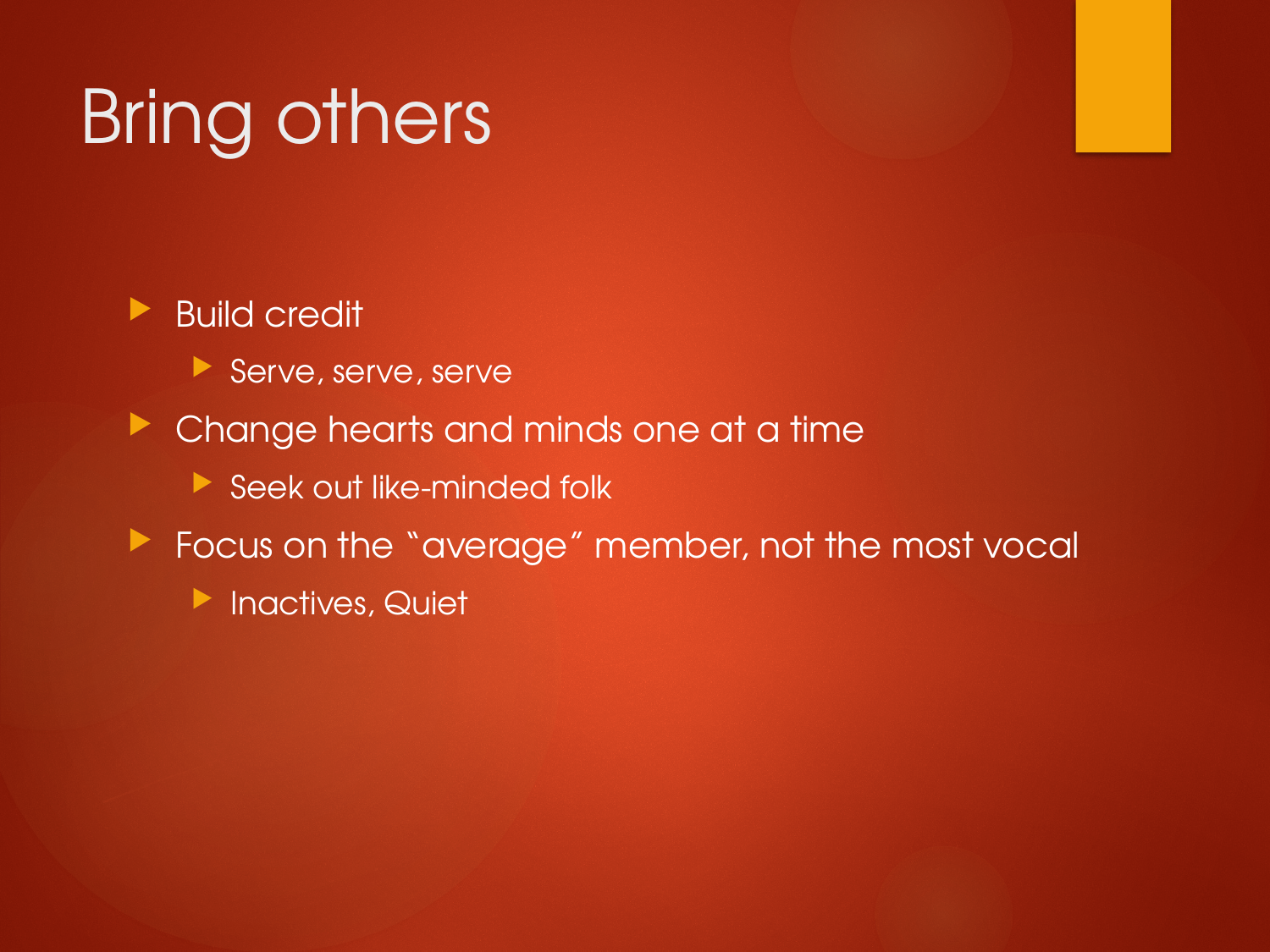

# Bring others
Build credit
Serve, serve, serve
Change hearts and minds one at a time
Seek out like-minded folk
Focus on the “average” member, not the most vocal
Inactives, Quiet